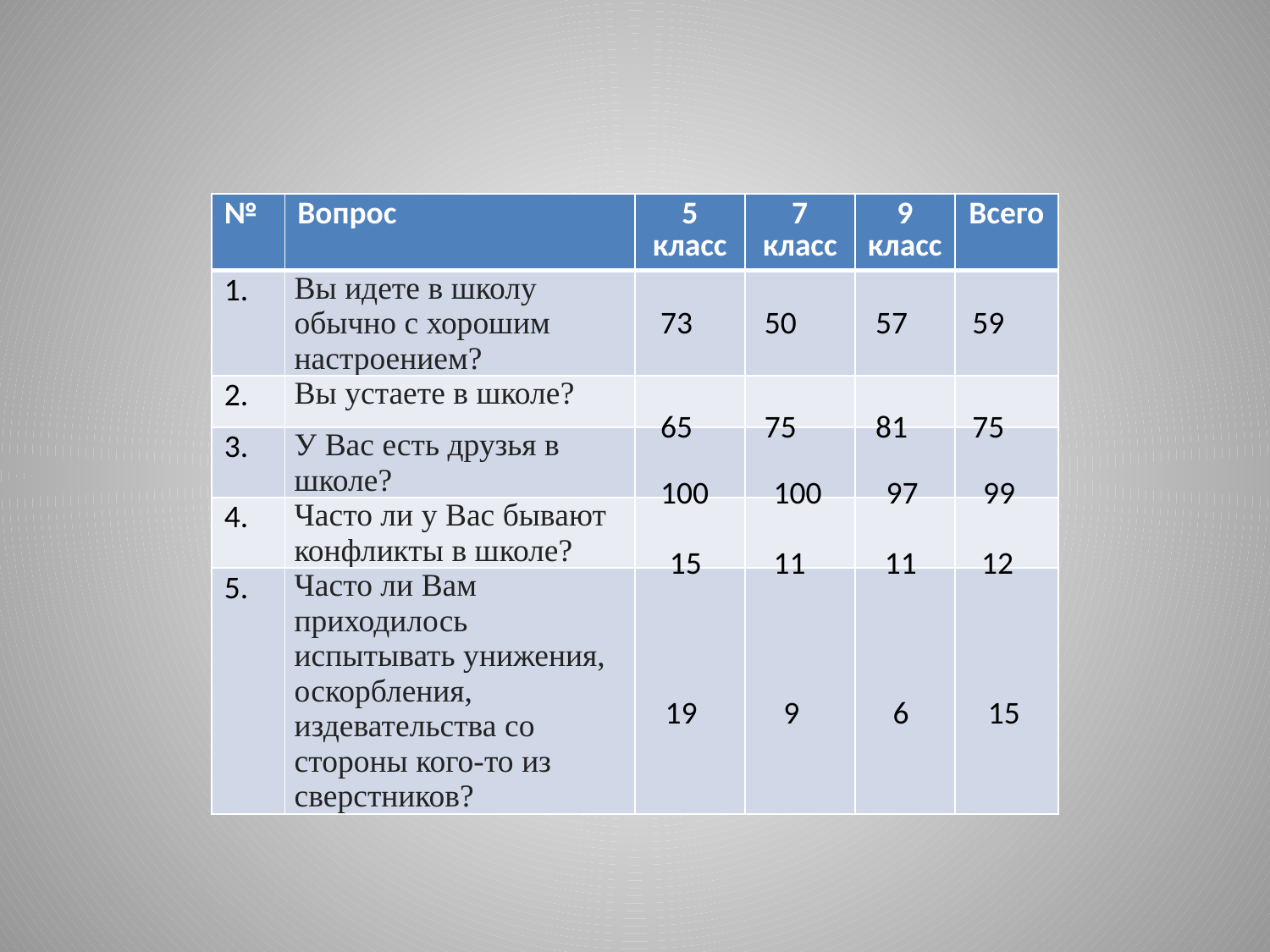

| № | Вопрос | 5 класс | 7 класс | 9 класс | Всего |
| --- | --- | --- | --- | --- | --- |
| 1. | Вы идете в школу обычно с хорошим настроением? |  |  |  |  |
| 2. | Вы устаете в школе? |  |  |  |  |
| 3. | У Вас есть друзья в школе? |  |  |  |  |
| 4. | Часто ли у Вас бывают конфликты в школе? |  |  |  |  |
| 5. | Часто ли Вам приходилось испытывать унижения, оскорбления, издевательства со стороны кого-то из сверстников? |  |  |  |  |
73          50           57         59
65          75           81         75
100         100         97         99
15          11           11         12
19            9             6           15